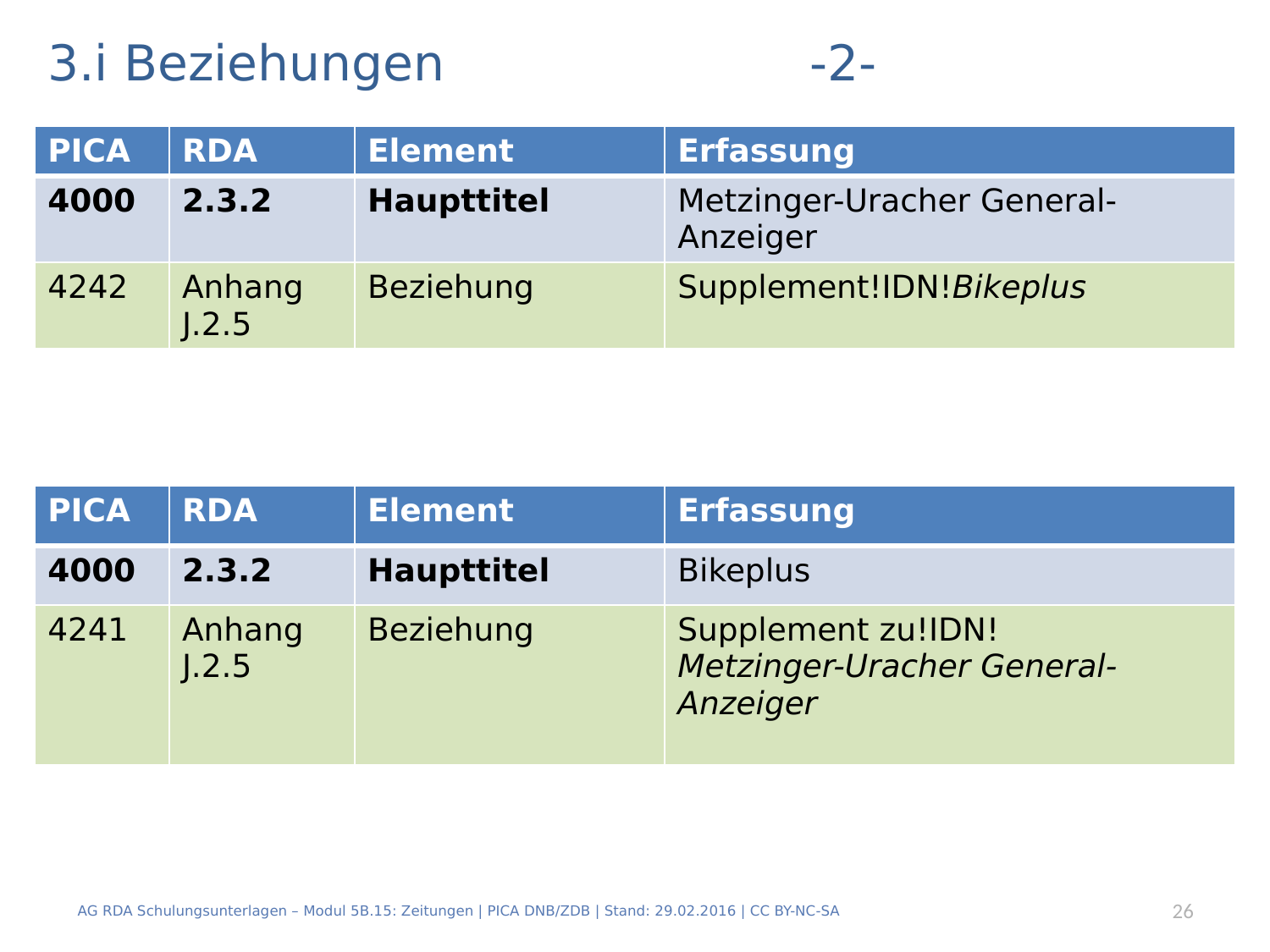

# 3.i Beziehungen			-2-
| PICA | RDA | Element | Erfassung |
| --- | --- | --- | --- |
| 4000 | 2.3.2 | Haupttitel | Metzinger-Uracher General-Anzeiger |
| 4242 | Anhang J.2.5 | Beziehung | Supplement!IDN!Bikeplus |
| PICA | RDA | Element | Erfassung |
| --- | --- | --- | --- |
| 4000 | 2.3.2 | Haupttitel | Bikeplus |
| 4241 | Anhang J.2.5 | Beziehung | Supplement zu!IDN! Metzinger-Uracher General-Anzeiger |
AG RDA Schulungsunterlagen – Modul 5B.15: Zeitungen | PICA DNB/ZDB | Stand: 29.02.2016 | CC BY-NC-SA
26